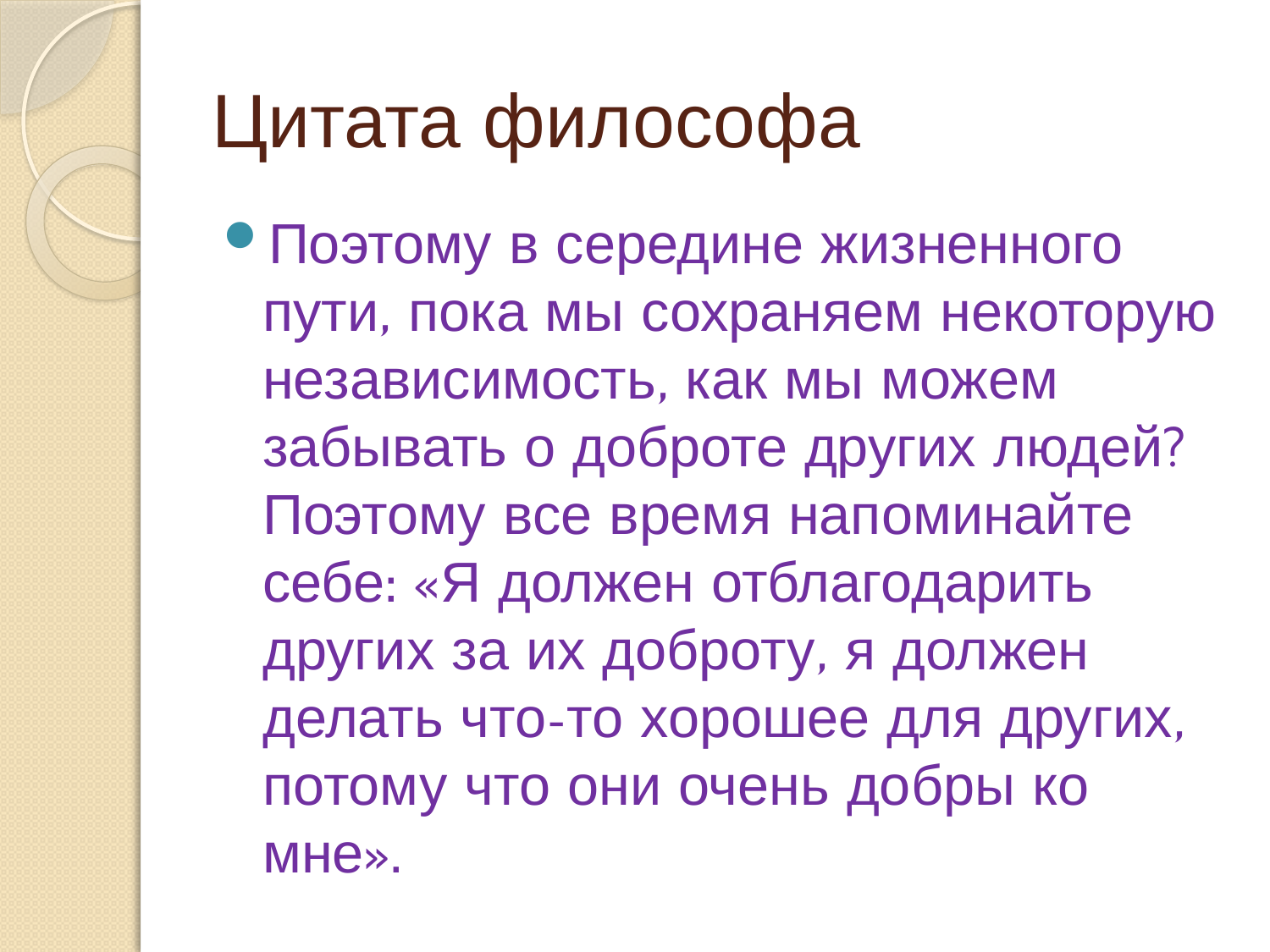

# Цитата философа
Поэтому в середине жизненного пути, пока мы сохраняем некоторую независимость, как мы можем забывать о доброте других людей? Поэтому все время напоминайте себе: «Я должен отблагодарить других за их доброту, я должен делать что-то хорошее для других, потому что они очень добры ко мне».